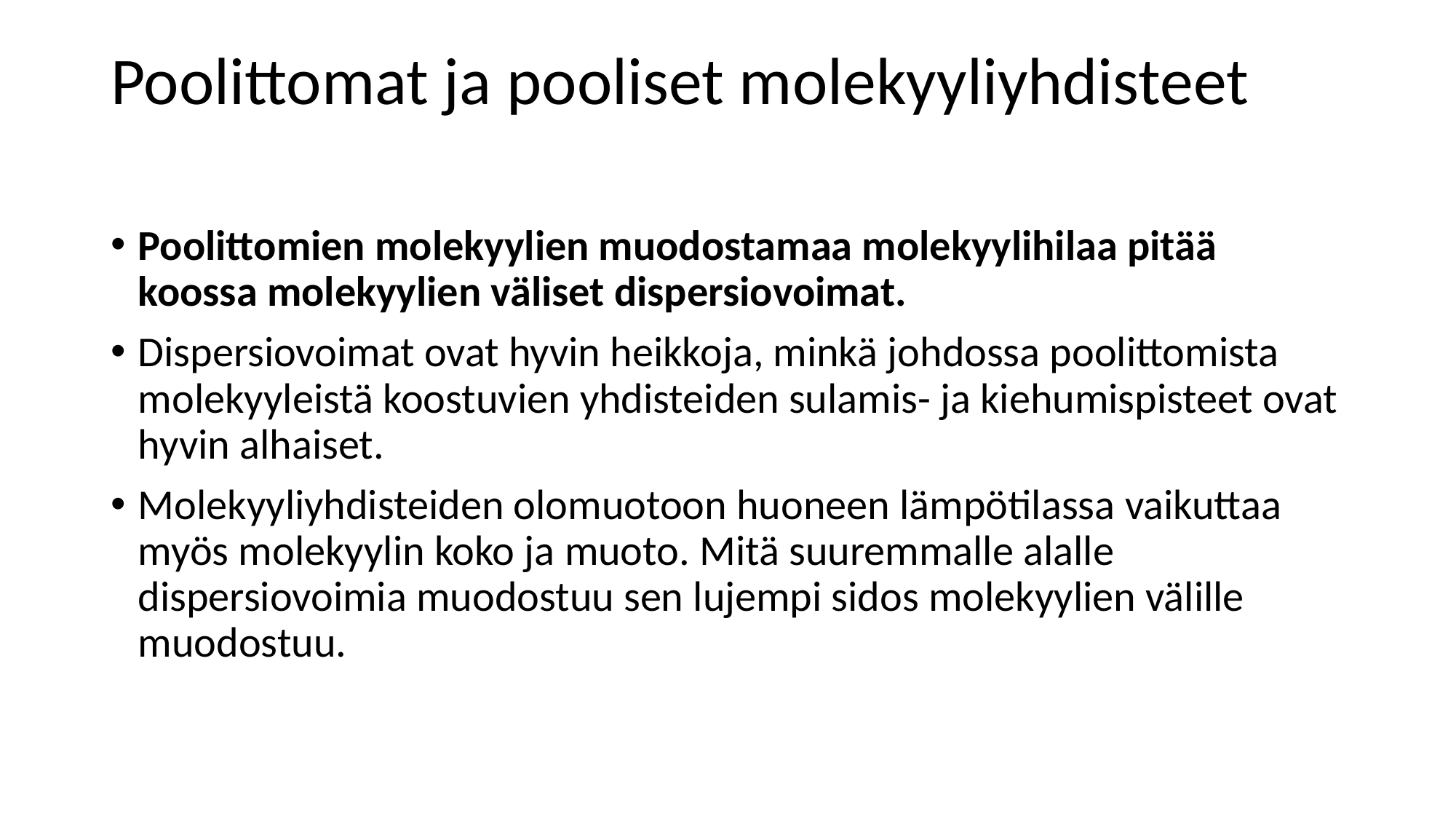

# Poolittomat ja pooliset molekyyliyhdisteet
Poolittomien molekyylien muodostamaa molekyylihilaa pitää koossa molekyylien väliset dispersiovoimat.
Dispersiovoimat ovat hyvin heikkoja, minkä johdossa poolittomista molekyyleistä koostuvien yhdisteiden sulamis- ja kiehumispisteet ovat hyvin alhaiset.
Molekyyliyhdisteiden olomuotoon huoneen lämpötilassa vaikuttaa myös molekyylin koko ja muoto. Mitä suuremmalle alalle dispersiovoimia muodostuu sen lujempi sidos molekyylien välille muodostuu.